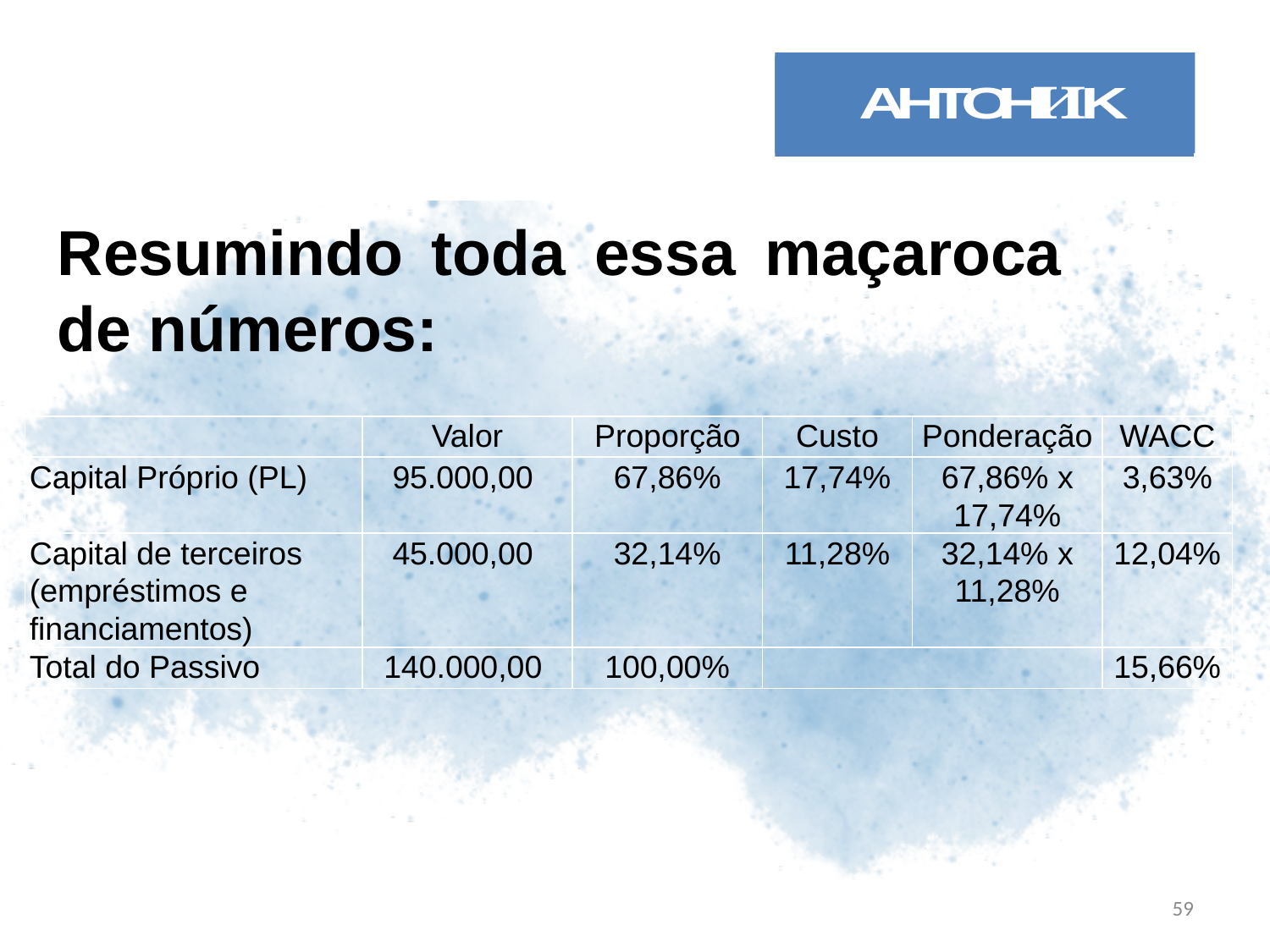

Resumindo toda essa maçaroca de números:
|  | Valor | Proporção | Custo | Ponderação | WACC |
| --- | --- | --- | --- | --- | --- |
| Capital Próprio (PL) | 95.000,00 | 67,86% | 17,74% | 67,86% x 17,74% | 3,63% |
| Capital de terceiros (empréstimos e financiamentos) | 45.000,00 | 32,14% | 11,28% | 32,14% x 11,28% | 12,04% |
| Total do Passivo | 140.000,00 | 100,00% |  |  | 15,66% |

59